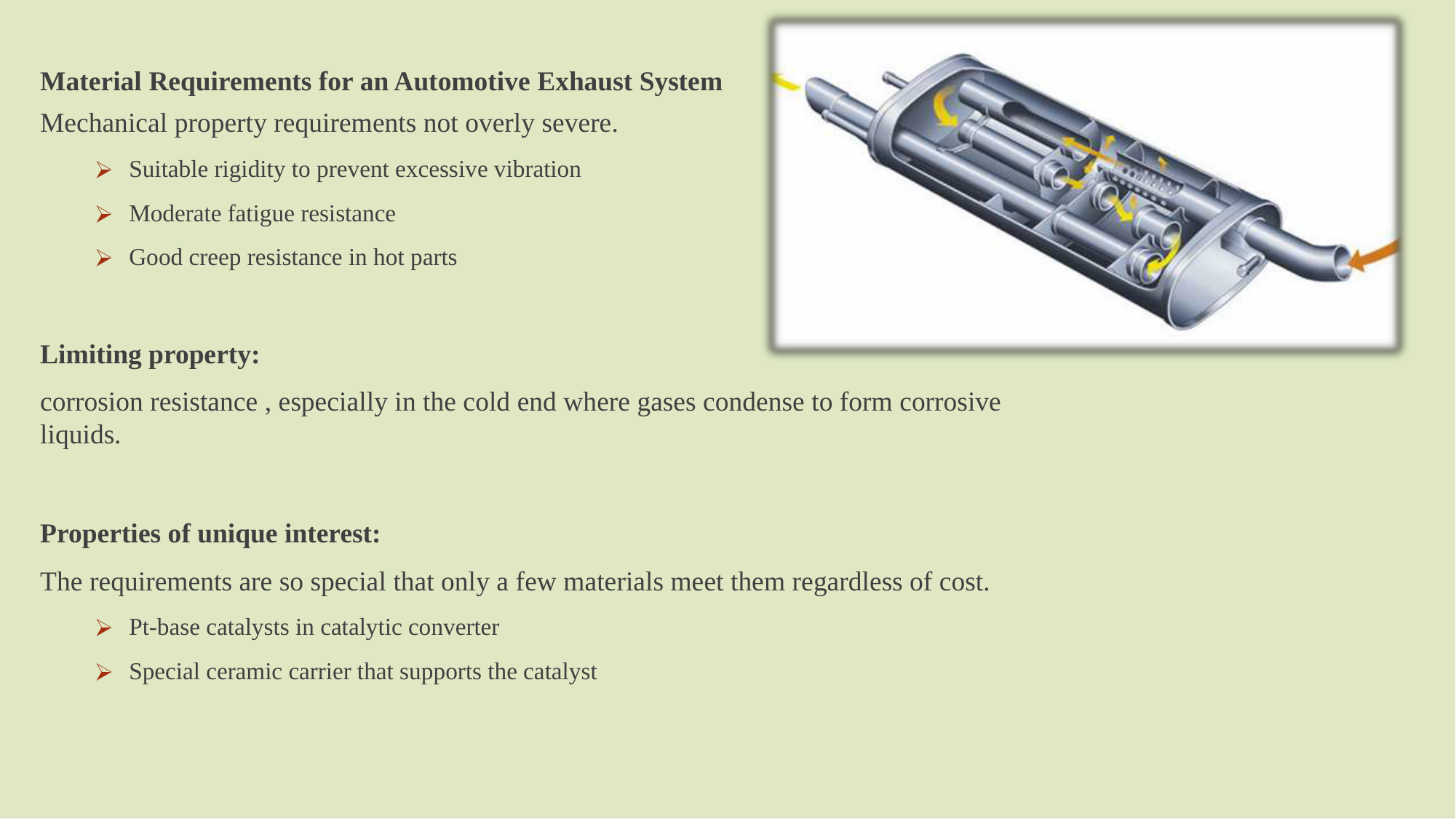

# Material Requirements for an Automotive Exhaust System
Mechanical property requirements not overly severe.
Suitable rigidity to prevent excessive vibration
Moderate fatigue resistance
Good creep resistance in hot parts

Limiting property:
corrosion resistance , especially in the cold end where gases condense to form corrosive liquids.

Properties of unique interest:
The requirements are so special that only a few materials meet them regardless of cost.
Pt-base catalysts in catalytic converter
Special ceramic carrier that supports the catalyst